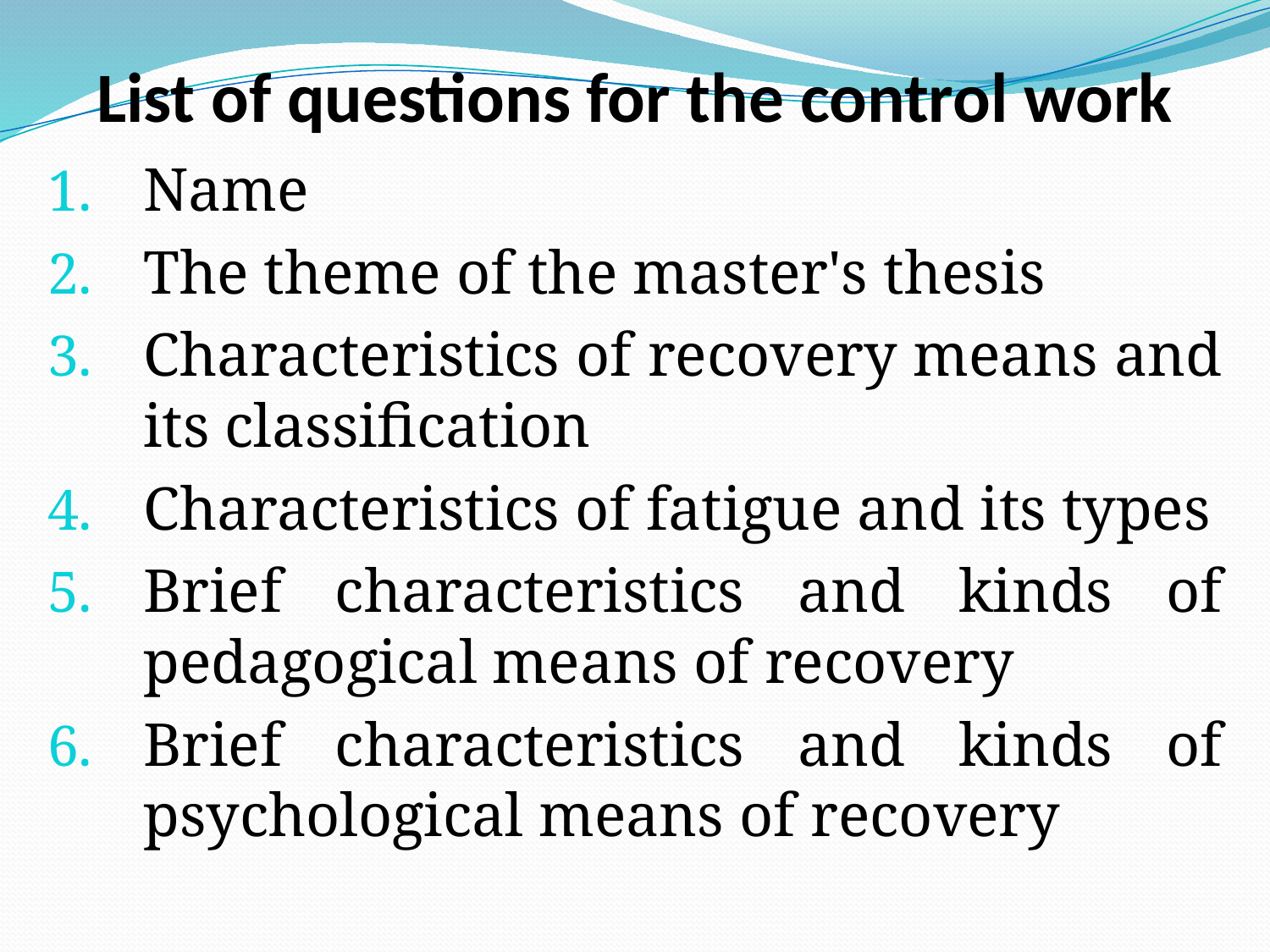

# List of questions for the control work
Name
The theme of the master's thesis
Characteristics of recovery means and its classification
Characteristics of fatigue and its types
Brief characteristics and kinds of pedagogical means of recovery
Brief characteristics and kinds of psychological means of recovery